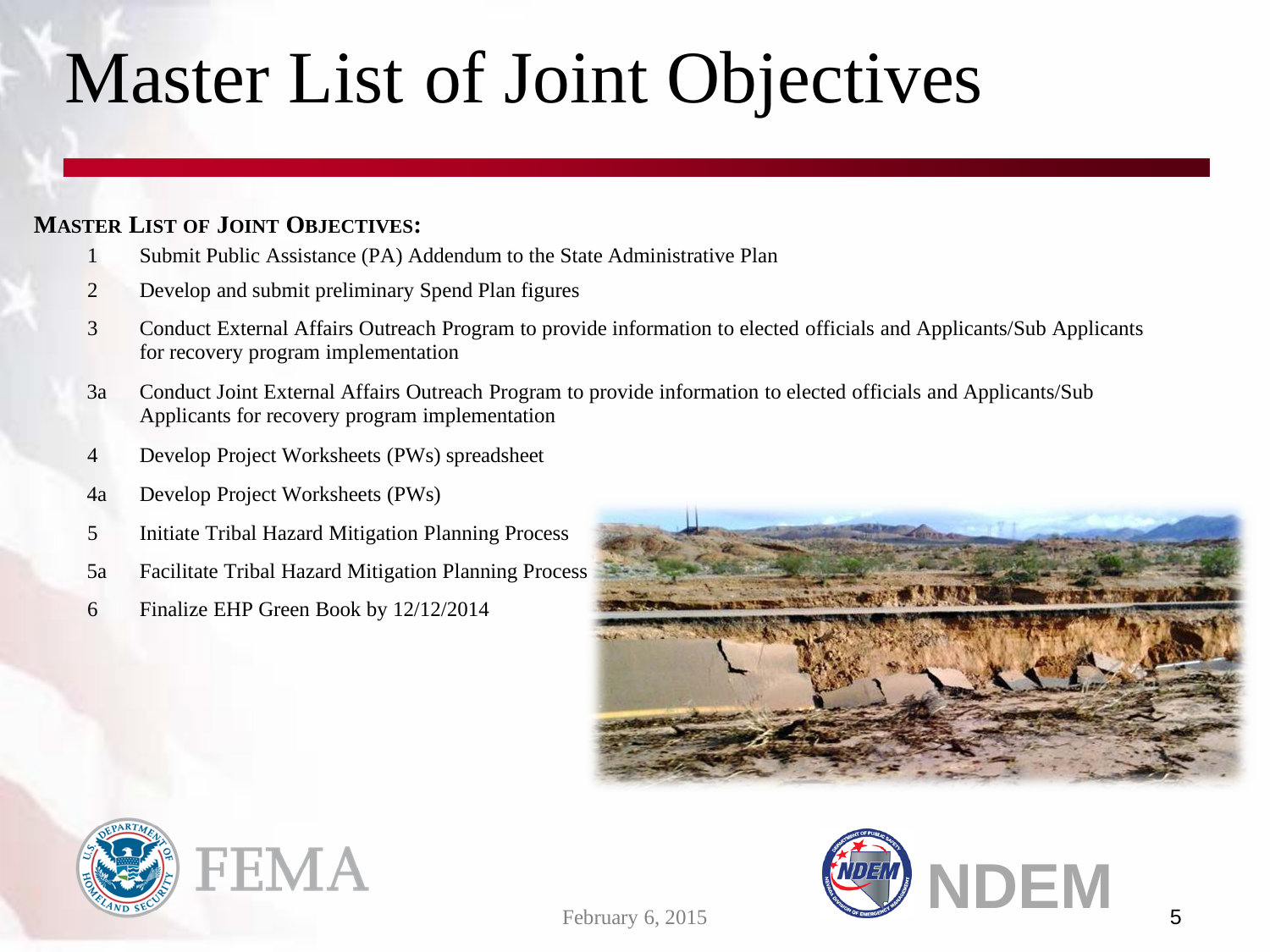

Master List	of Joint	Objectives

MASTER LIST OF JOINT OBJECTIVES:
| 1 | Submit Public Assistance (PA) Addendum to the State Administrative Plan |
| --- | --- |
| 2 | Develop and submit preliminary Spend Plan figures |
| 3 | Conduct External Affairs Outreach Program to provide information to elected officials and Applicants/Sub Applicants for recovery program implementation |
| 3a | Conduct Joint External Affairs Outreach Program to provide information to elected officials and Applicants/Sub Applicants for recovery program implementation |
| 4 | Develop Project Worksheets (PWs) spreadsheet |
| 4a | Develop Project Worksheets (PWs) |
| 5 | Initiate Tribal Hazard Mitigation Planning Process |
| 5a | Facilitate Tribal Hazard Mitigation Planning Process |
| 6 | Finalize EHP Green Book by 12/12/2014 |

NDEM
5
February 6, 2015